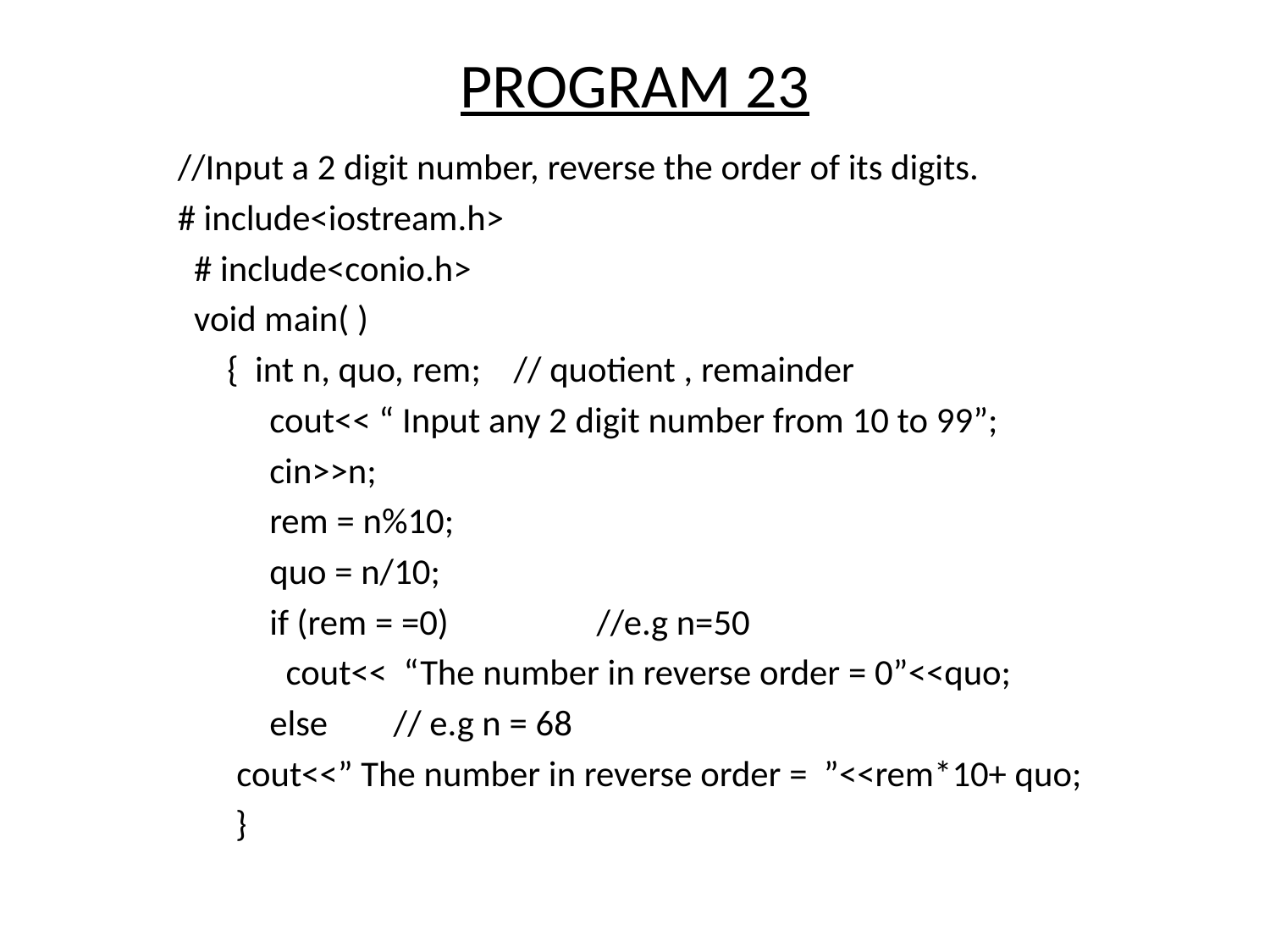

# PROGRAM 23
//Input a 2 digit number, reverse the order of its digits.
# include<iostream.h>
  # include<conio.h>
  void main( )
      {  int n, quo, rem;    // quotient , remainder
    cout<< “ Input any 2 digit number from 10 to 99”;
    cin>>n;
    rem = n%10;
    quo = n/10;
    if (rem = =0)                  //e.g n=50
      cout<<  “The number in reverse order = 0”<<quo;
    else        // e.g n = 68
cout<<” The number in reverse order =  ”<<rem*10+ quo;
       }